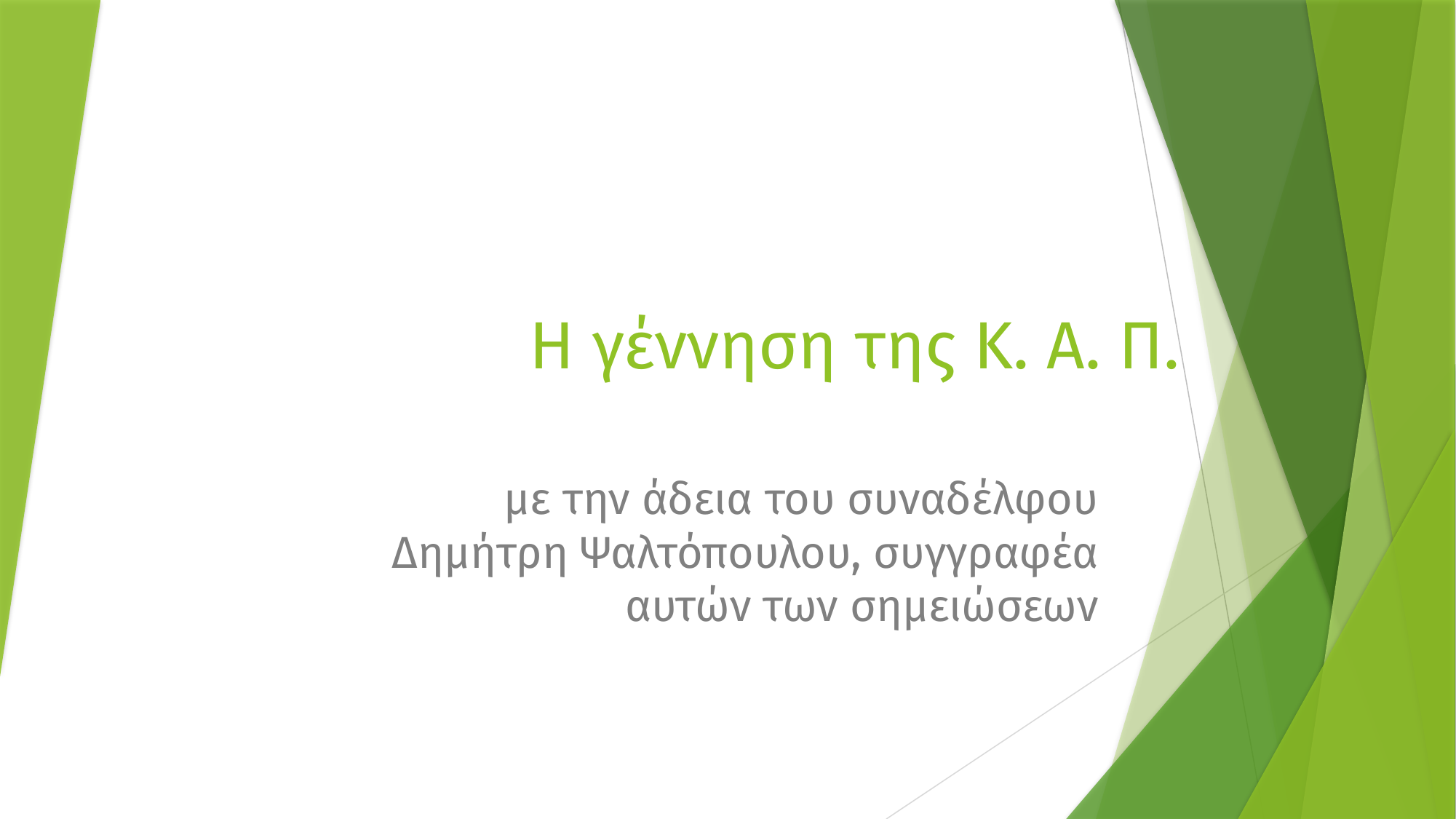

# Η γέννηση της Κ. Α. Π.
με την άδεια του συναδέλφου Δημήτρη Ψαλτόπουλου, συγγραφέα αυτών των σημειώσεων